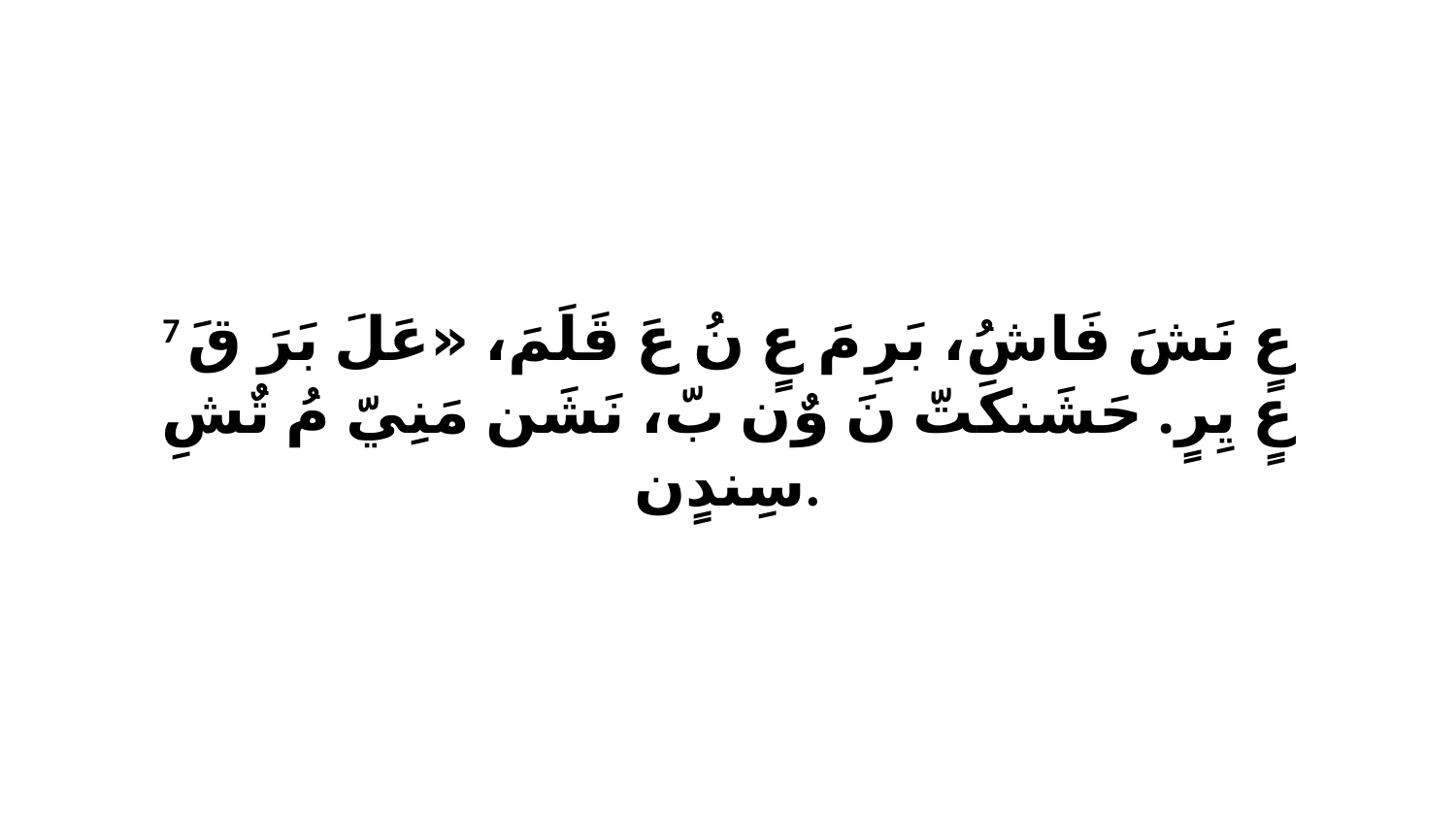

7 عٍ نَشَ فَاشُ، بَرِ مَ عٍ نُ عَ قَلَمَ، «عَلَ بَرَ قَ عٍ يِرٍ. حَشَنكَتّ نَ وٌن بّ، نَشَن مَنِيّ مُ تٌشِ سِندٍن.